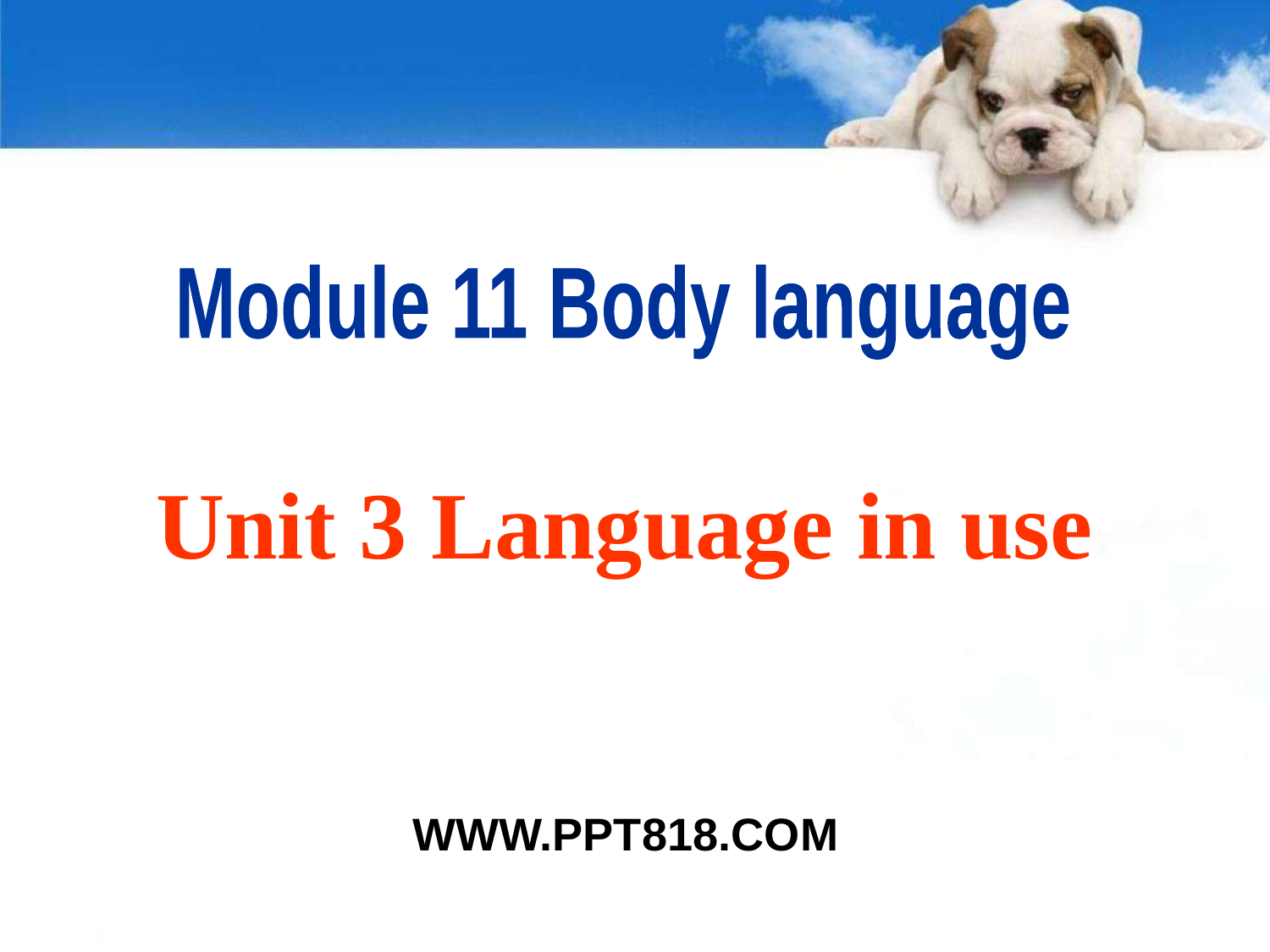

Module 11 Body language
Unit 3 Language in use
WWW.PPT818.COM